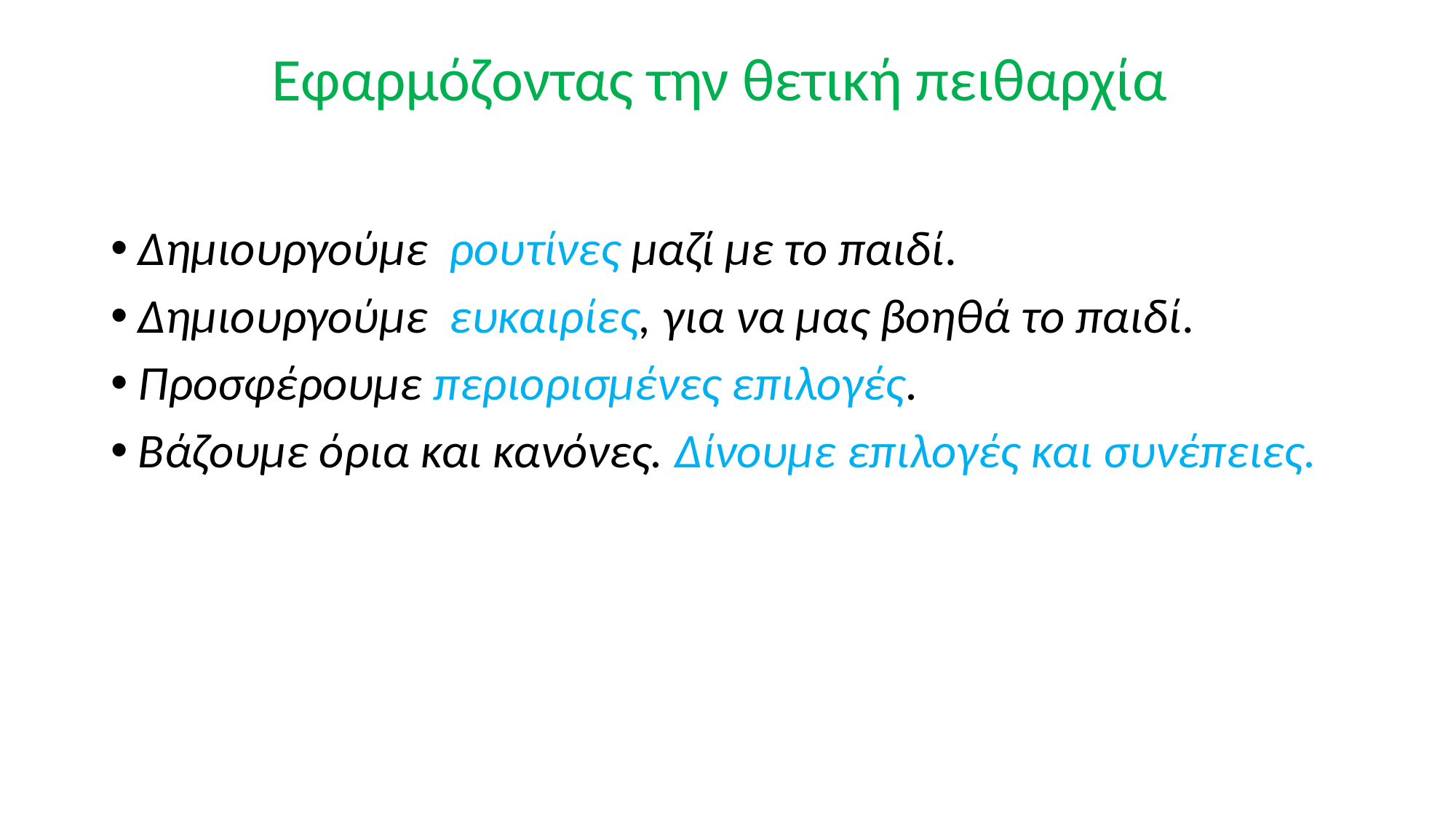

# Εφαρμόζοντας την θετική πειθαρχία
Δημιουργούμε  ρουτίνες μαζί με το παιδί.
Δημιουργούμε  ευκαιρίες, για να μας βοηθά το παιδί.
Προσφέρουμε περιορισμένες επιλογές.
Βάζουμε όρια και κανόνες. Δίνουμε επιλογές και συνέπειες.